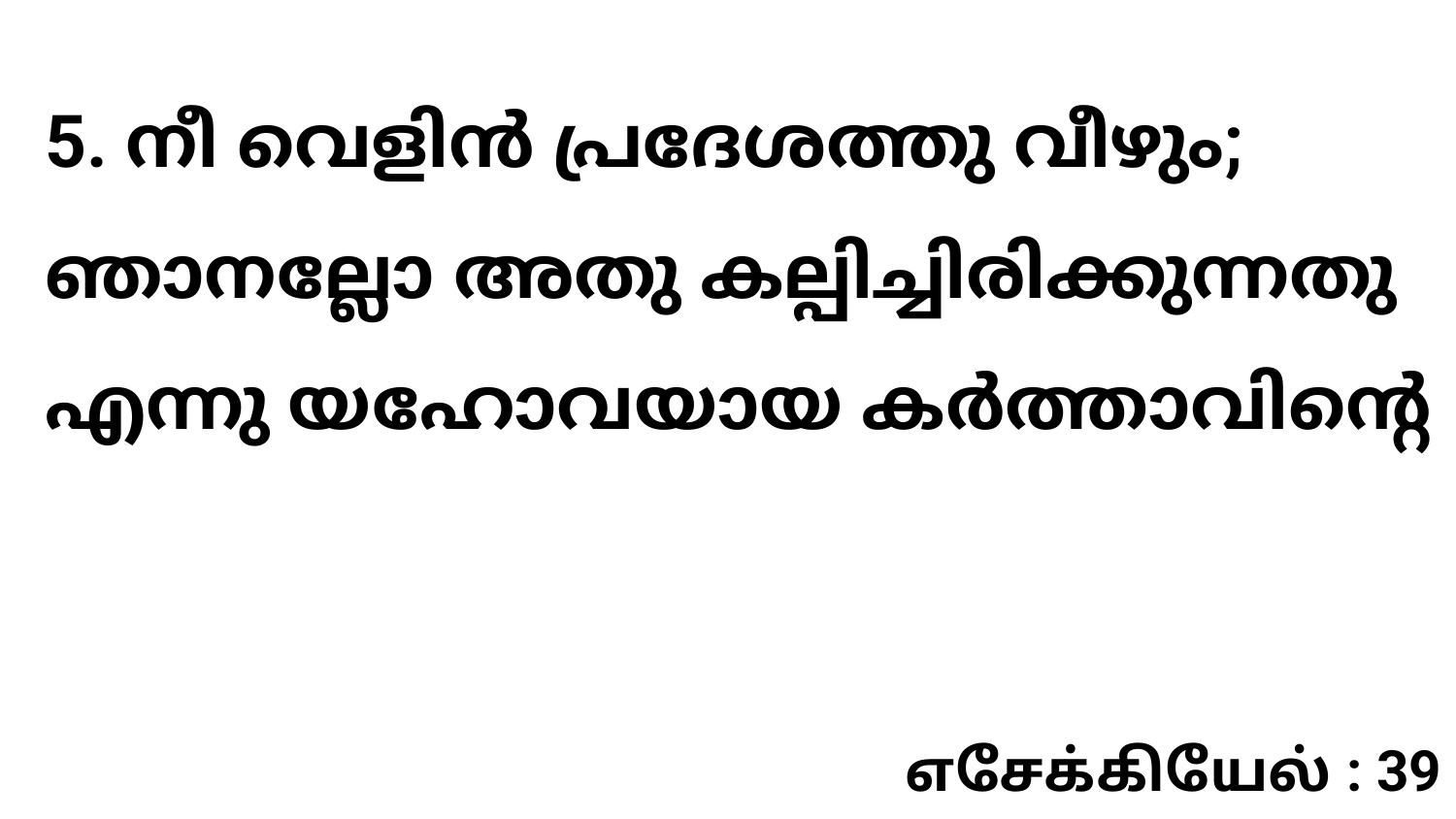

5. നീ വെളിൻ പ്രദേശത്തു വീഴും; ഞാനല്ലോ അതു കല്പിച്ചിരിക്കുന്നതു എന്നു യഹോവയായ കർത്താവിന്റെ
எசேக்கியேல் : 39